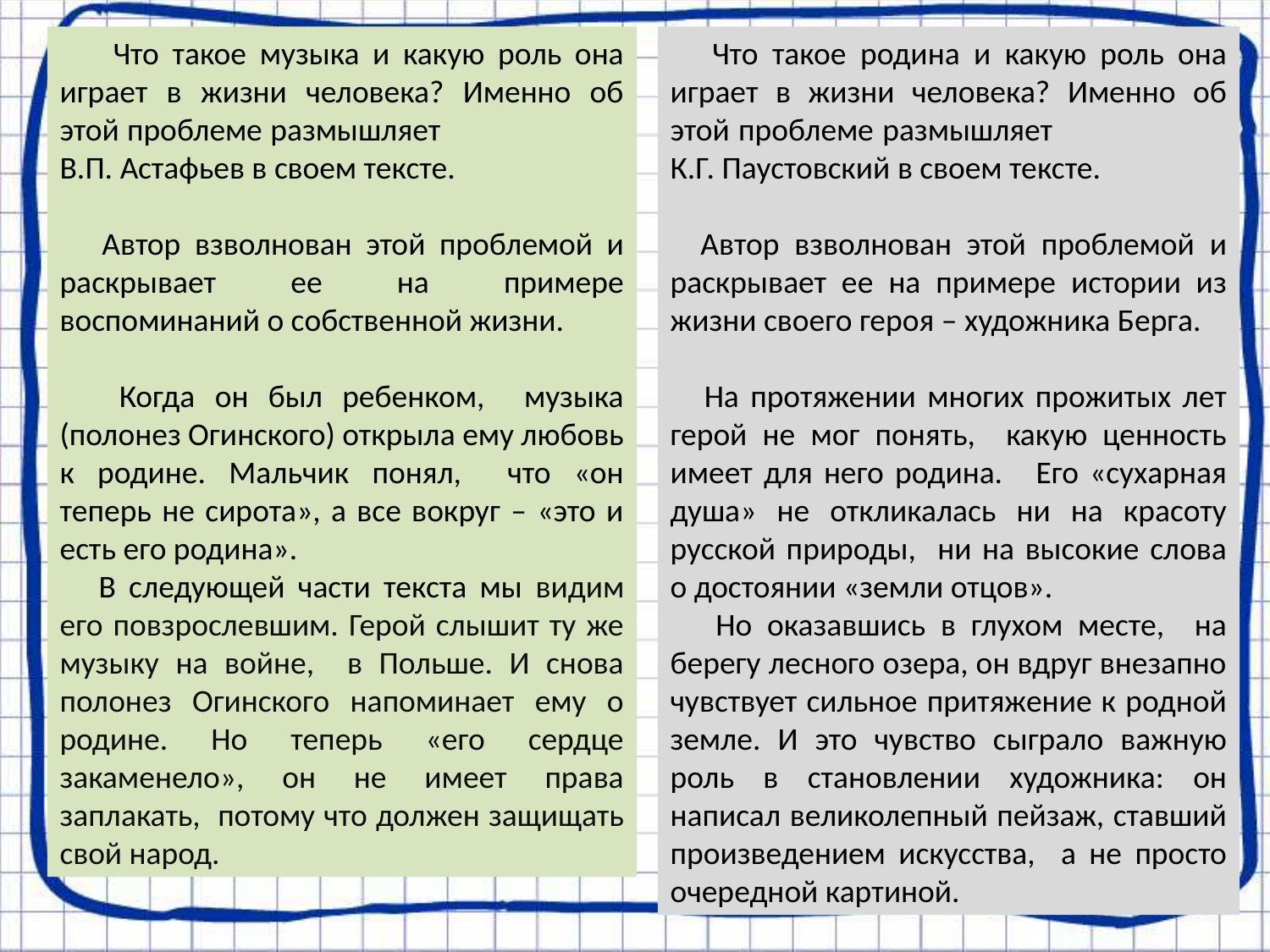

Что такое музыка и какую роль она играет в жизни человека? Именно об этой проблеме размышляет                        В.П. Астафьев в своем тексте.

   Автор взволнован этой проблемой и раскрывает ее на примере воспоминаний о собственной жизни.

   Когда он был ребенком,  музыка (полонез Огинского) открыла ему любовь к родине. Мальчик понял,  что «он теперь не сирота», а все вокруг – «это и есть его родина».
   В следующей части текста мы видим его повзрослевшим. Герой слышит ту же музыку на войне,  в Польше. И снова полонез Огинского напоминает ему о родине. Но теперь «его сердце закаменело», он не имеет права заплакать,  потому что должен защищать свой народ.
   Что такое родина и какую роль она играет в жизни человека? Именно об этой проблеме размышляет                     К.Г. Паустовский в своем тексте.

  Автор взволнован этой проблемой и раскрывает ее на примере истории из жизни своего героя – художника Берга.

   На протяжении многих прожитых лет герой не мог понять,  какую ценность имеет для него родина.   Его «сухарная душа» не откликалась ни на красоту русской природы,  ни на высокие слова о достоянии «земли отцов».
   Но оказавшись в глухом месте,  на берегу лесного озера, он вдруг внезапно чувствует сильное притяжение к родной земле. И это чувство сыграло важную роль в становлении художника: он написал великолепный пейзаж, ставший произведением искусства,  а не просто очередной картиной.